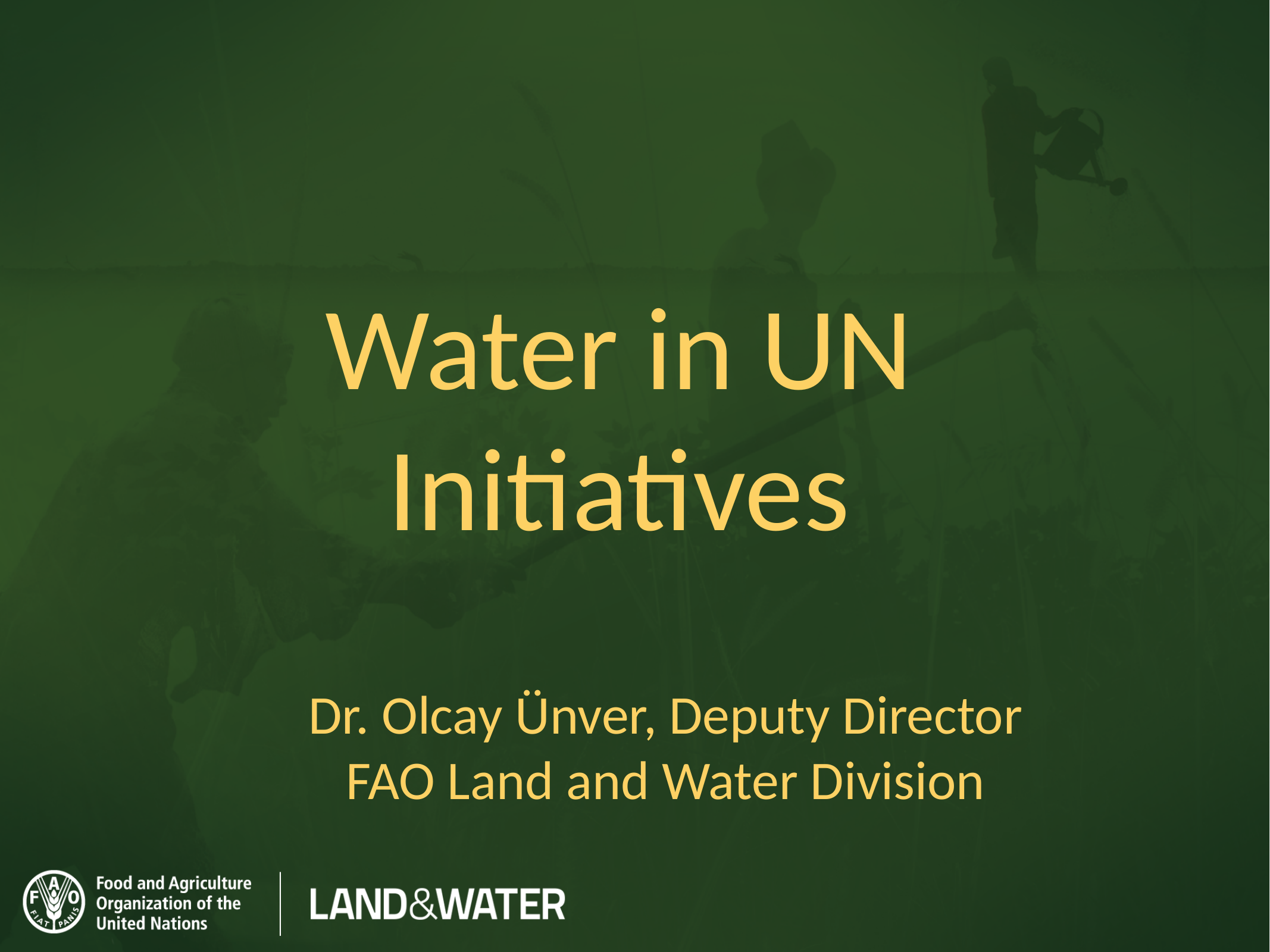

# Water in UN Initiatives
Dr. Olcay Ünver, Deputy Director
FAO Land and Water Division